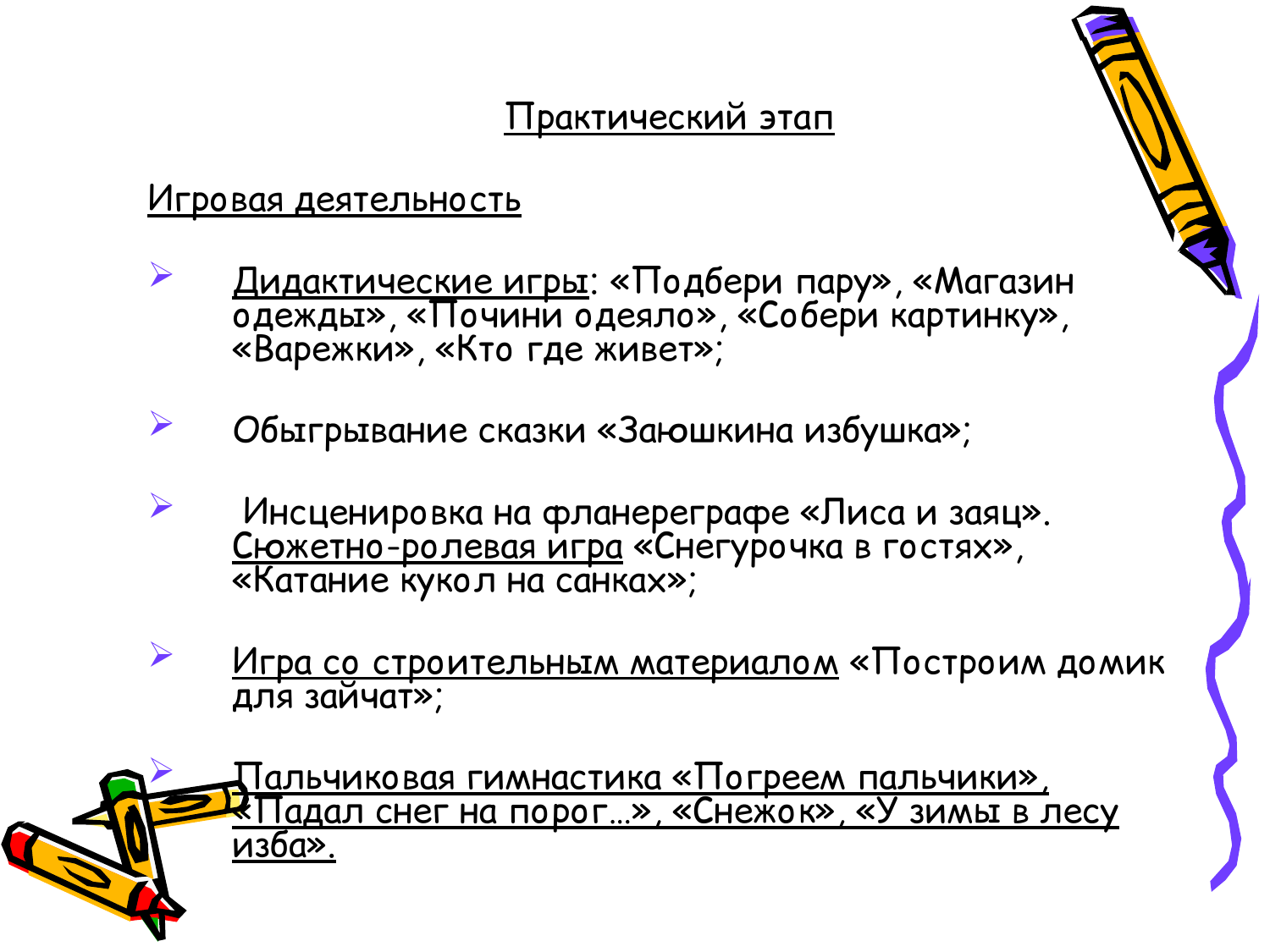

Практический этап

Игровая деятельность

Дидактические игры: «Подбери пару», «Магазин одежды», «Почини одеяло», «Собери картинку»,  «Варежки», «Кто где живет»;

Обыгрывание сказки «Заюшкина избушка»;

 Инсценировка на фланереграфе «Лиса и заяц». Сюжетно-ролевая игра «Снегурочка в гостях», «Катание кукол на санках»;

Игра со строительным материалом «Построим домик для зайчат»;

Пальчиковая гимнастика «Погреем пальчики», «Падал снег на порог…», «Снежок», «У зимы в лесу изба».